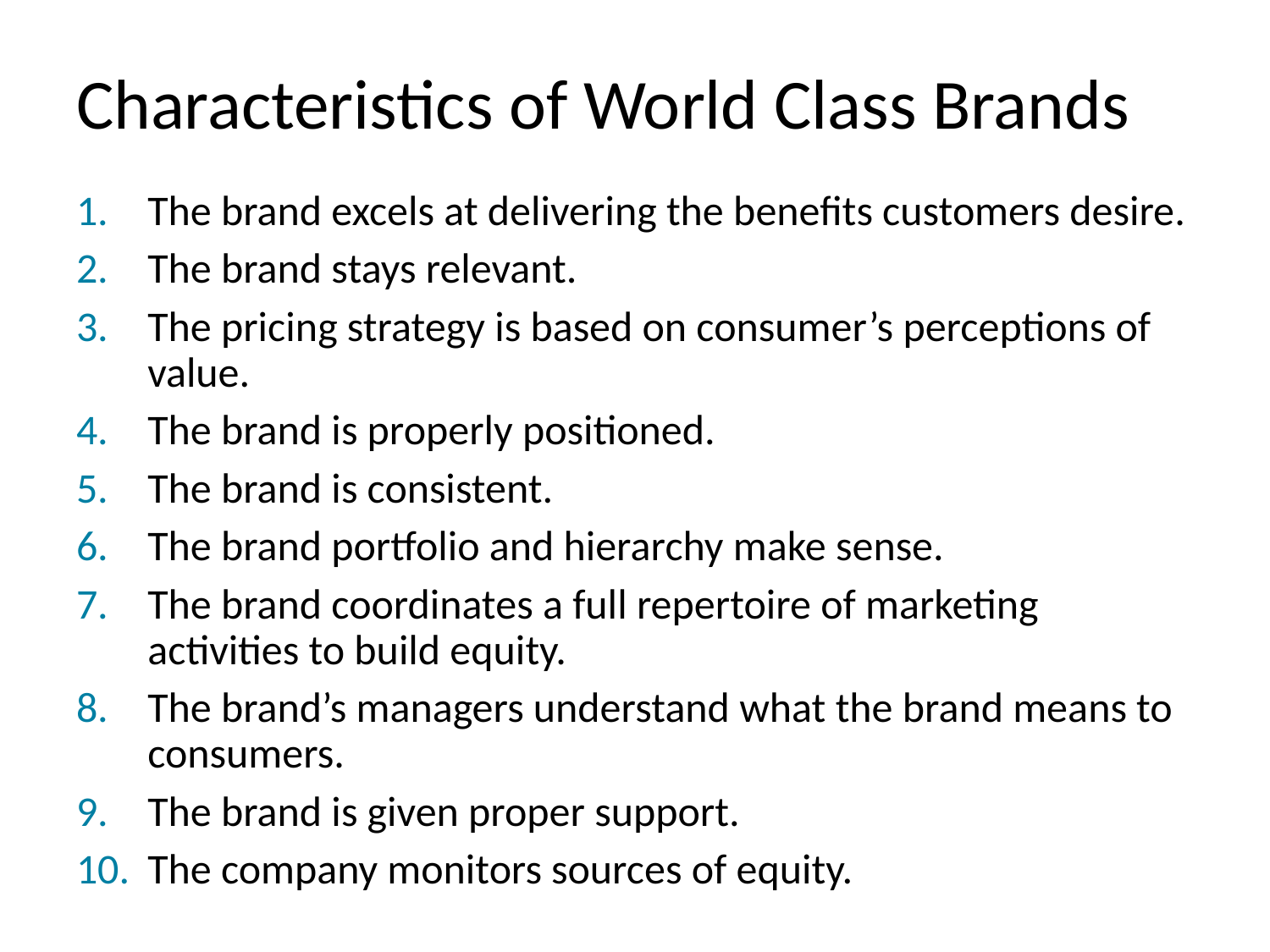

# Characteristics of World Class Brands
The brand excels at delivering the benefits customers desire.
The brand stays relevant.
The pricing strategy is based on consumer’s perceptions of value.
The brand is properly positioned.
The brand is consistent.
The brand portfolio and hierarchy make sense.
The brand coordinates a full repertoire of marketing activities to build equity.
The brand’s managers understand what the brand means to consumers.
The brand is given proper support.
The company monitors sources of equity.